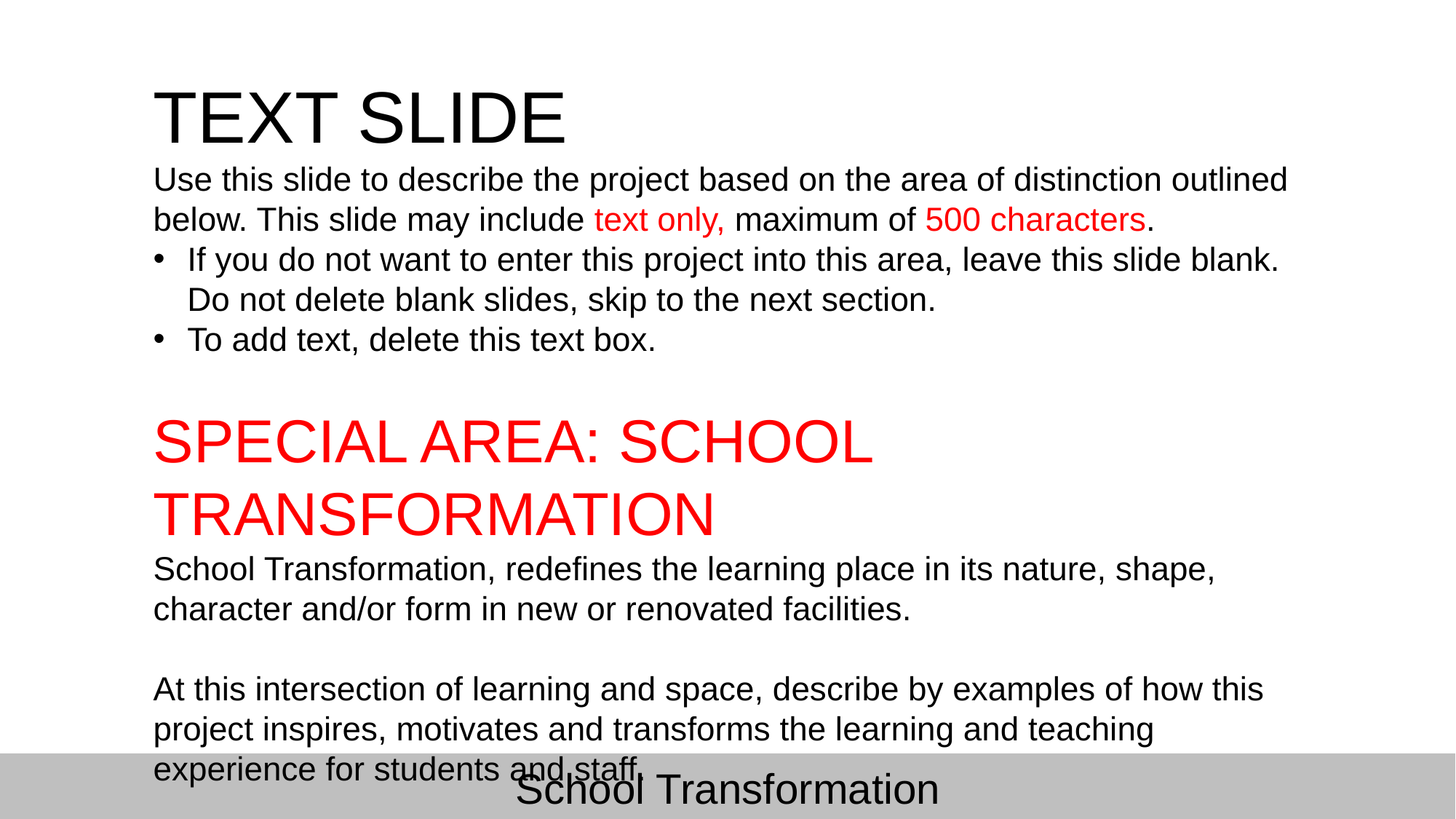

TEXT SLIDE
Use this slide to describe the project based on the area of distinction outlined below. This slide may include text only, maximum of 500 characters.
If you do not want to enter this project into this area, leave this slide blank. Do not delete blank slides, skip to the next section.
To add text, delete this text box.

SPECIAL AREA: SCHOOL TRANSFORMATION
School Transformation, redefines the learning place in its nature, shape, character and/or form in new or renovated facilities.

At this intersection of learning and space, describe by examples of how this project inspires, motivates and transforms the learning and teaching experience for students and staff.
School Transformation